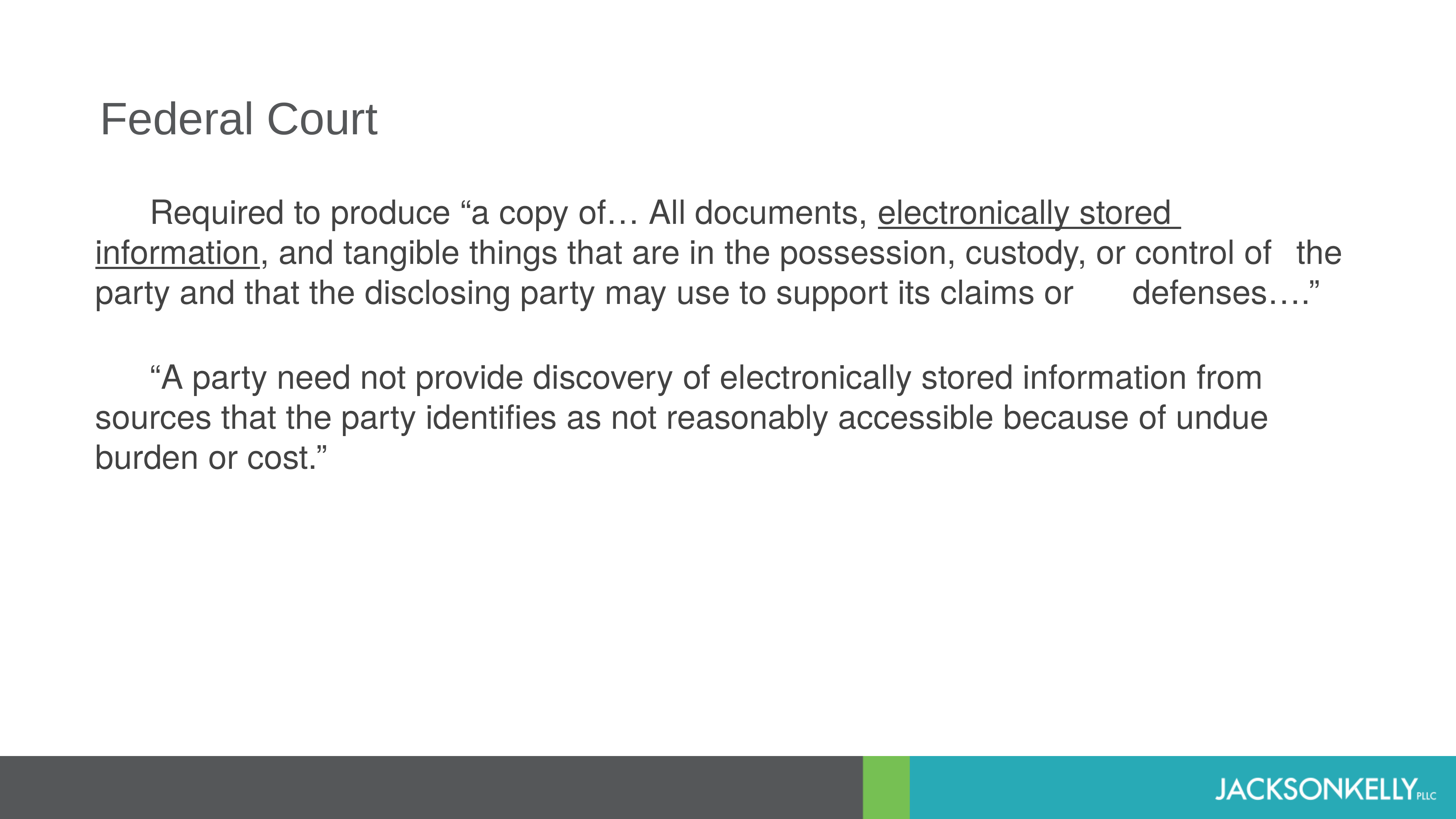

Federal Court
	Required to produce “a copy of… All documents, electronically stored 	information, and tangible things that are in the possession, custody, or control of 	the party and that the disclosing party may use to support its claims or 	defenses….”
	“A party need not provide discovery of electronically stored information from 	sources that the party identifies as not reasonably accessible because of undue 	burden or cost.”